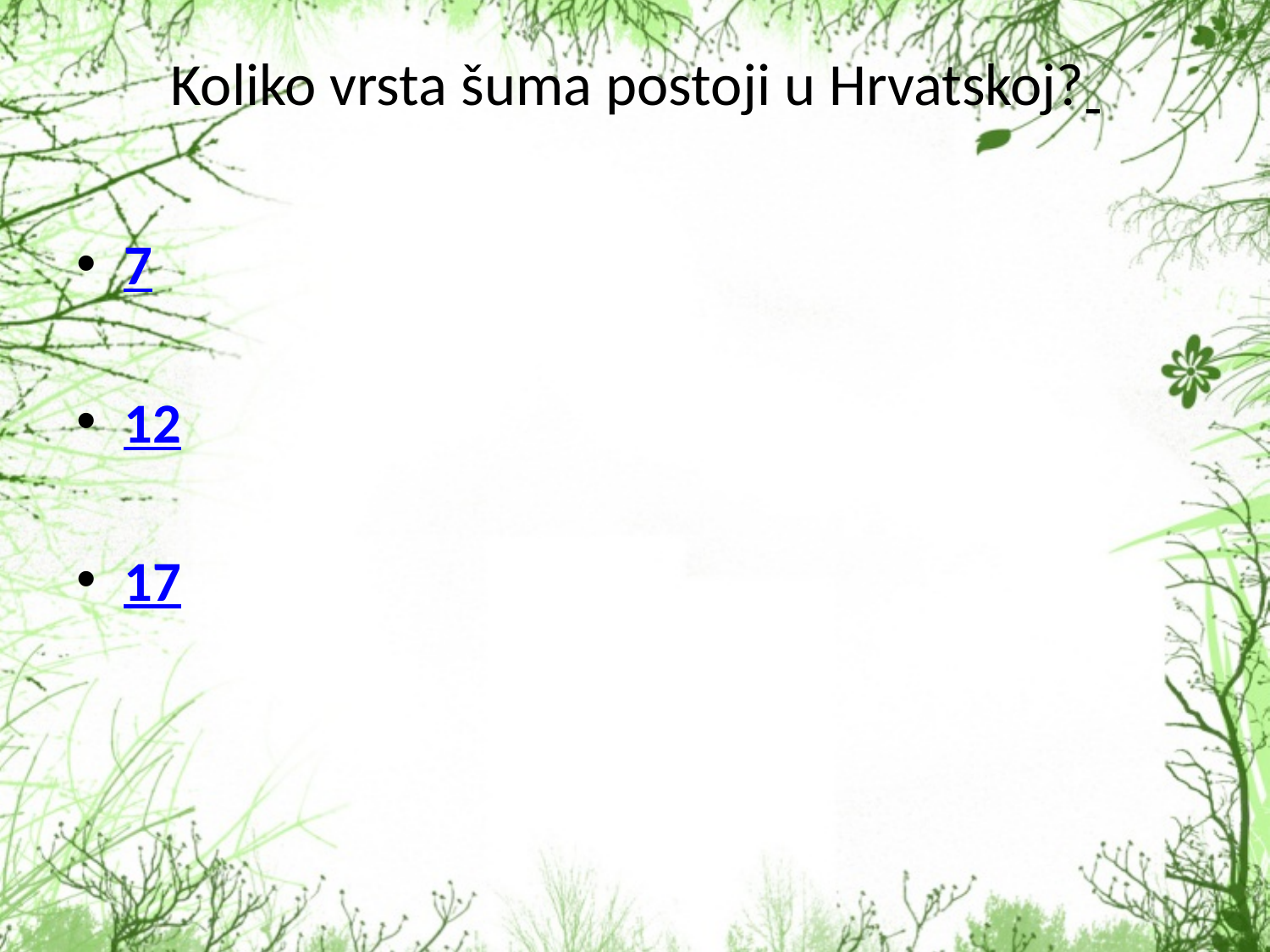

# Koliko vrsta šuma postoji u Hrvatskoj?
7

12

17